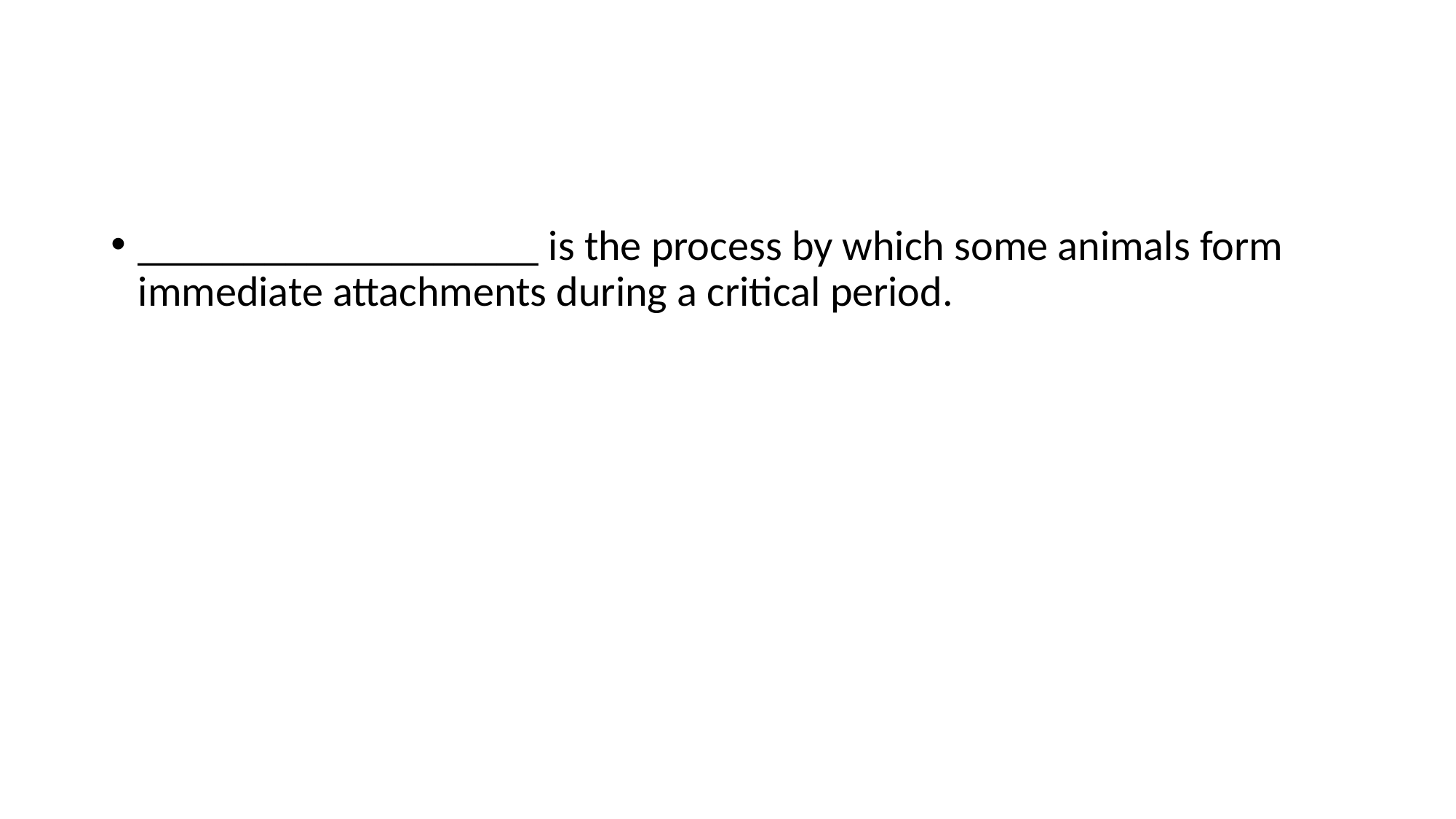

#
___________________ is the process by which some animals form immediate attachments during a critical period.